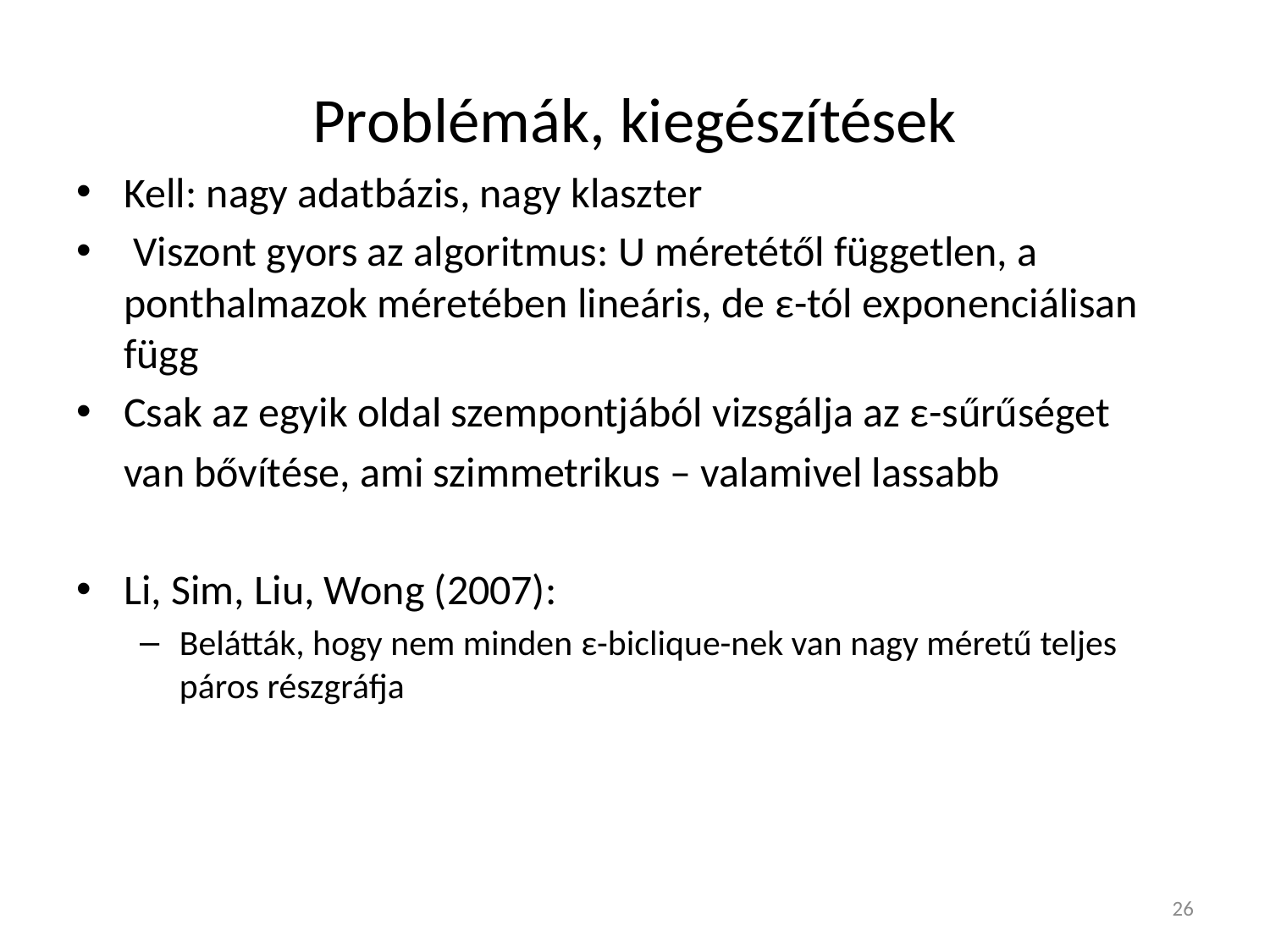

# Problémák, kiegészítések
Kell: nagy adatbázis, nagy klaszter
 Viszont gyors az algoritmus: U méretétől független, a ponthalmazok méretében lineáris, de ε-tól exponenciálisan függ
Csak az egyik oldal szempontjából vizsgálja az ε-sűrűséget
	van bővítése, ami szimmetrikus – valamivel lassabb

Li, Sim, Liu, Wong (2007):
Belátták, hogy nem minden ε-biclique-nek van nagy méretű teljes páros részgráfja
26